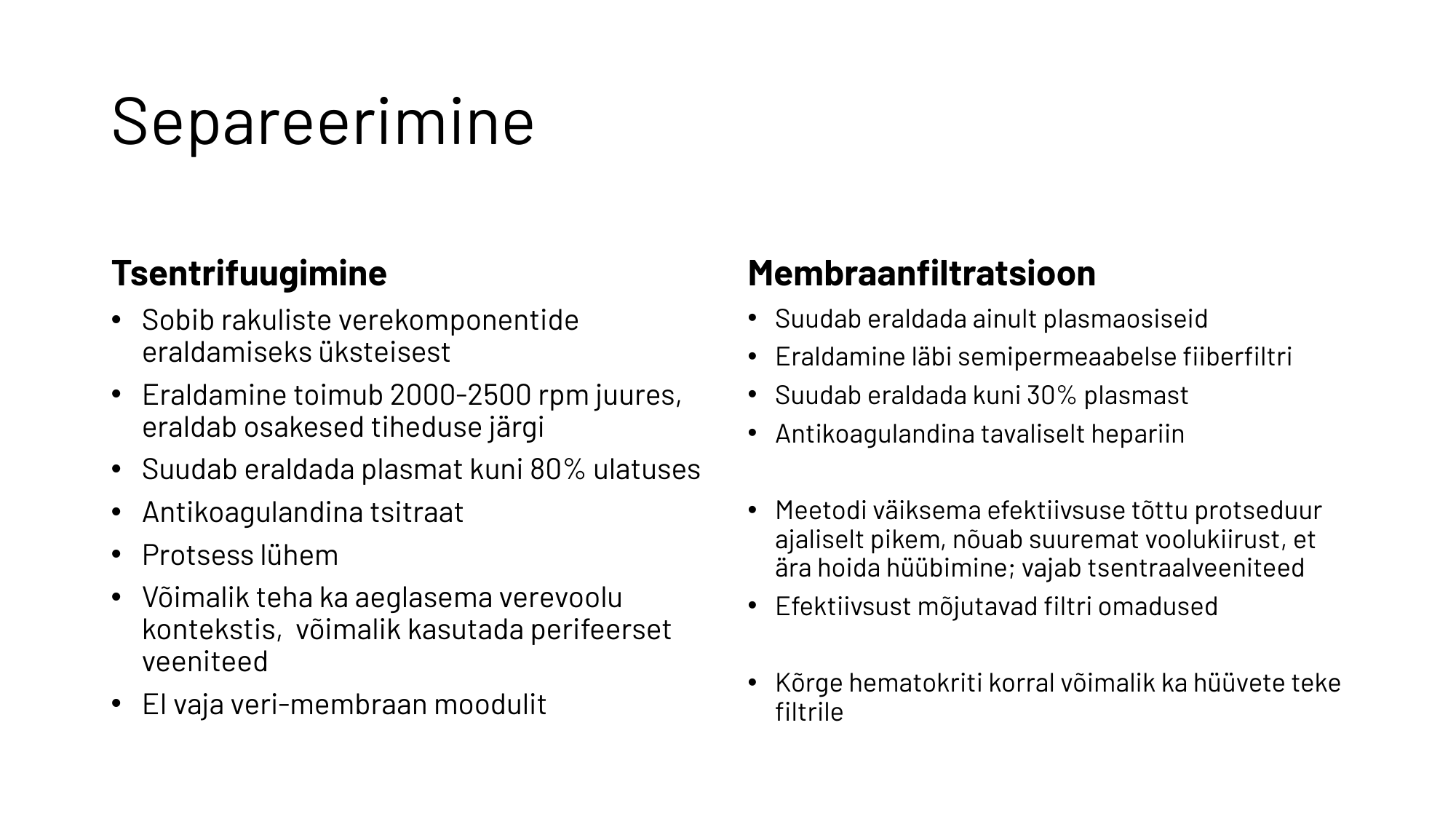

# Separeerimine
Tsentrifuugimine
Membraanfiltratsioon
Sobib rakuliste verekomponentide eraldamiseks üksteisest
Eraldamine toimub 2000-2500 rpm juures, eraldab osakesed tiheduse järgi
Suudab eraldada plasmat kuni 80% ulatuses
Antikoagulandina tsitraat
Protsess lühem
Võimalik teha ka aeglasema verevoolu kontekstis,  võimalik kasutada perifeerset veeniteed
EI vaja veri-membraan moodulit
Suudab eraldada ainult plasmaosiseid
Eraldamine läbi semipermeaabelse fiiberfiltri
Suudab eraldada kuni 30% plasmast
Antikoagulandina tavaliselt hepariin

Meetodi väiksema efektiivsuse tõttu protseduur ajaliselt pikem, nõuab suuremat voolukiirust, et ära hoida hüübimine; vajab tsentraalveeniteed
Efektiivsust mõjutavad filtri omadused

Kõrge hematokriti korral võimalik ka hüüvete teke filtrile